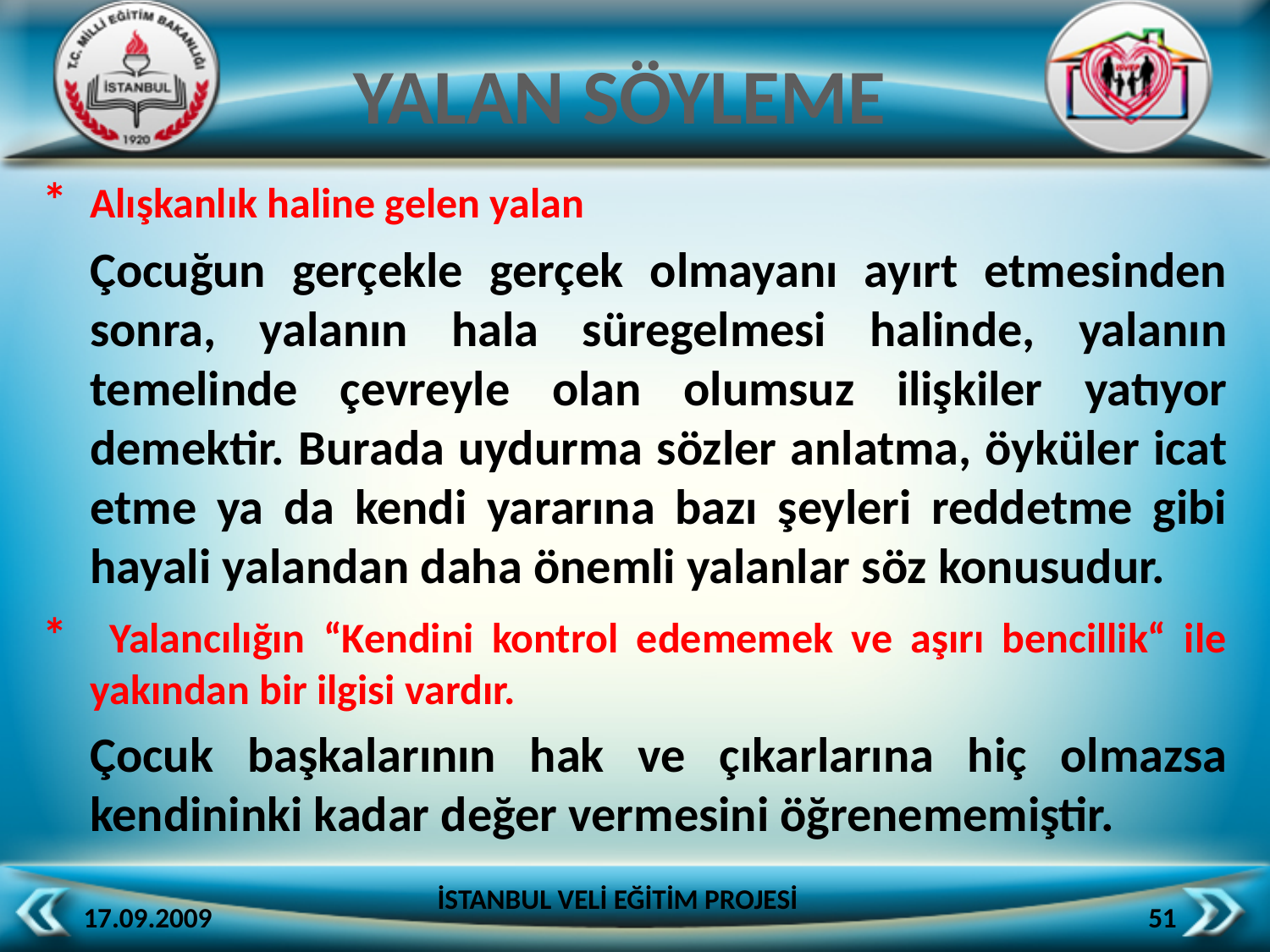

YALAN SÖYLEME
*	Alışkanlık haline gelen yalan
	Çocuğun gerçekle gerçek olmayanı ayırt etmesinden sonra, yalanın hala süregelmesi halinde, yalanın temelinde çevreyle olan olumsuz ilişkiler yatıyor demektir. Burada uydurma sözler anlatma, öyküler icat etme ya da kendi yararına bazı şeyleri reddetme gibi hayali yalandan daha önemli yalanlar söz konusudur.
*	 Yalancılığın “Kendini kontrol edememek ve aşırı bencillik“ ile yakından bir ilgisi vardır.
	Çocuk başkalarının hak ve çıkarlarına hiç olmazsa kendininki kadar değer vermesini öğrenememiştir.

İSTANBUL VELİ EĞİTİM PROJESİ
17.09.2009
51